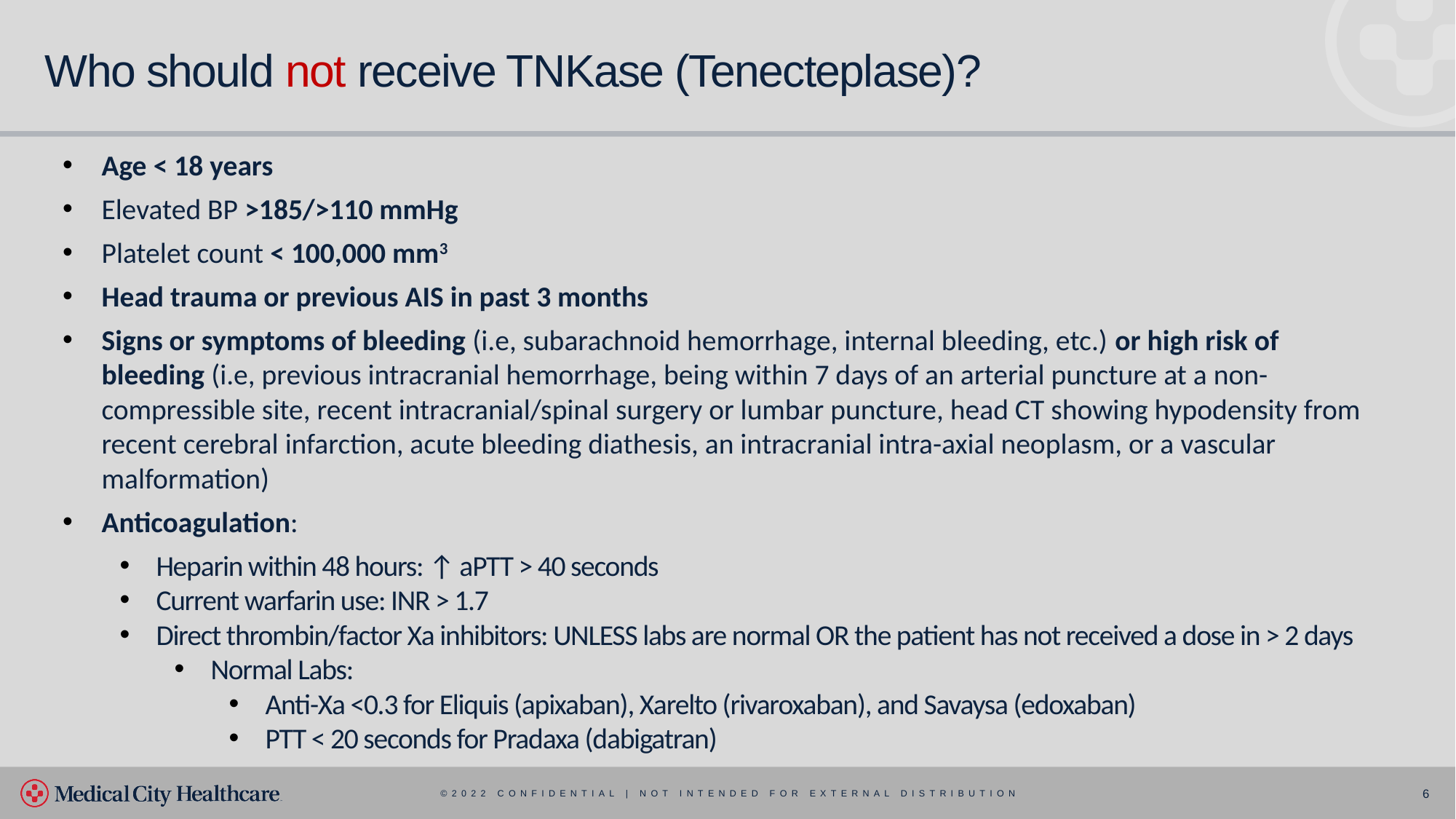

# Who should not receive TNKase (Tenecteplase)?
Age < 18 years
Elevated BP >185/>110 mmHg
Platelet count < 100,000 mm3
Head trauma or previous AIS in past 3 months
Signs or symptoms of bleeding (i.e, subarachnoid hemorrhage, internal bleeding, etc.) or high risk of bleeding (i.e, previous intracranial hemorrhage, being within 7 days of an arterial puncture at a non-compressible site, recent intracranial/spinal surgery or lumbar puncture, head CT showing hypodensity from recent cerebral infarction, acute bleeding diathesis, an intracranial intra-axial neoplasm, or a vascular malformation)
Anticoagulation:
Heparin within 48 hours: ↑ aPTT > 40 seconds
Current warfarin use: INR > 1.7
Direct thrombin/factor Xa inhibitors: UNLESS labs are normal OR the patient has not received a dose in > 2 days
Normal Labs:
Anti-Xa <0.3 for Eliquis (apixaban), Xarelto (rivaroxaban), and Savaysa (edoxaban)
PTT < 20 seconds for Pradaxa (dabigatran)